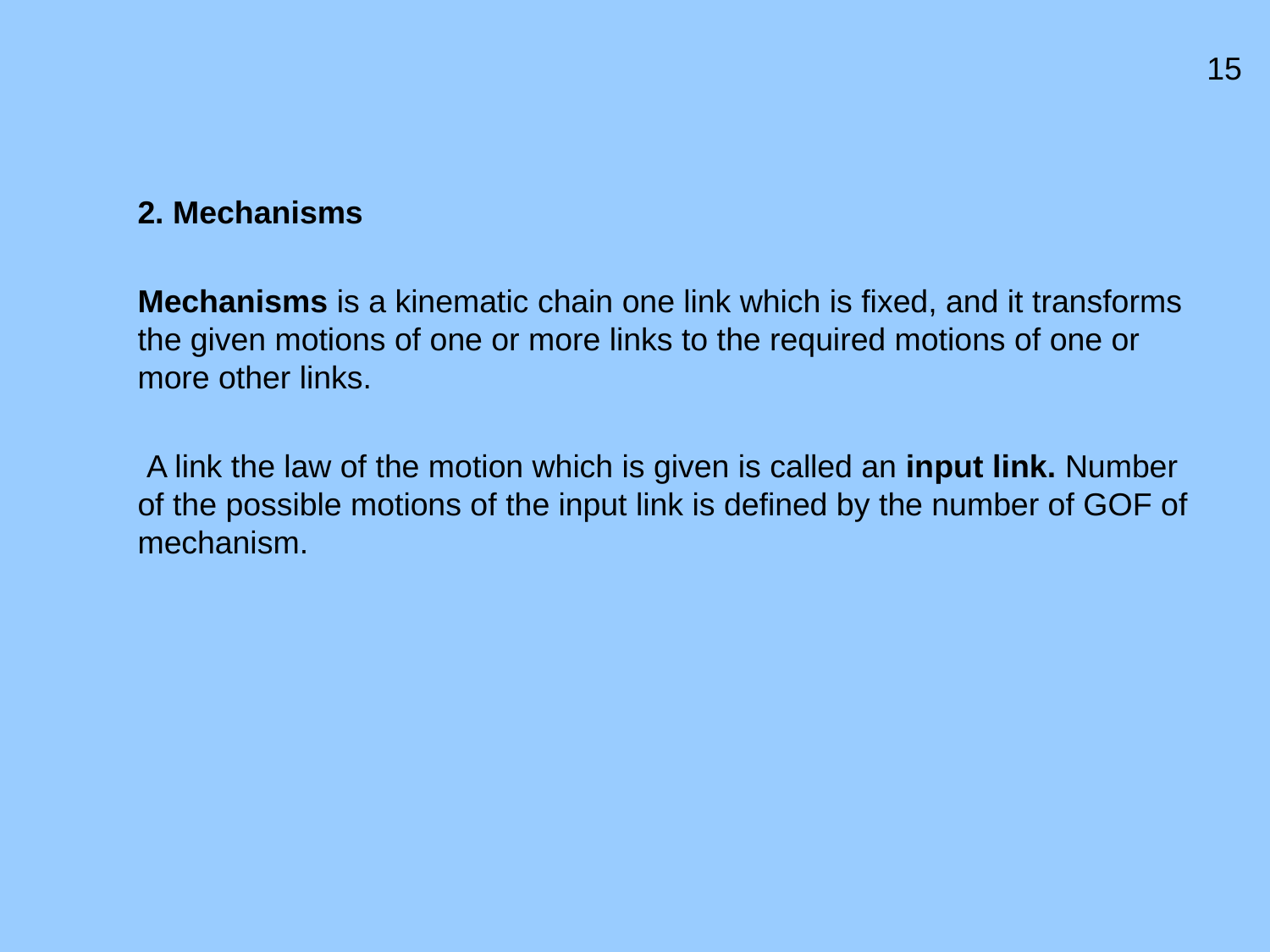

15
2. Mechanisms

Mechanisms is a kinematic chain one link which is fixed, and it transforms the given motions of one or more links to the required motions of one or more other links.

 A link the law of the motion which is given is called an input link. Number of the possible motions of the input link is defined by the number of GOF of mechanism.